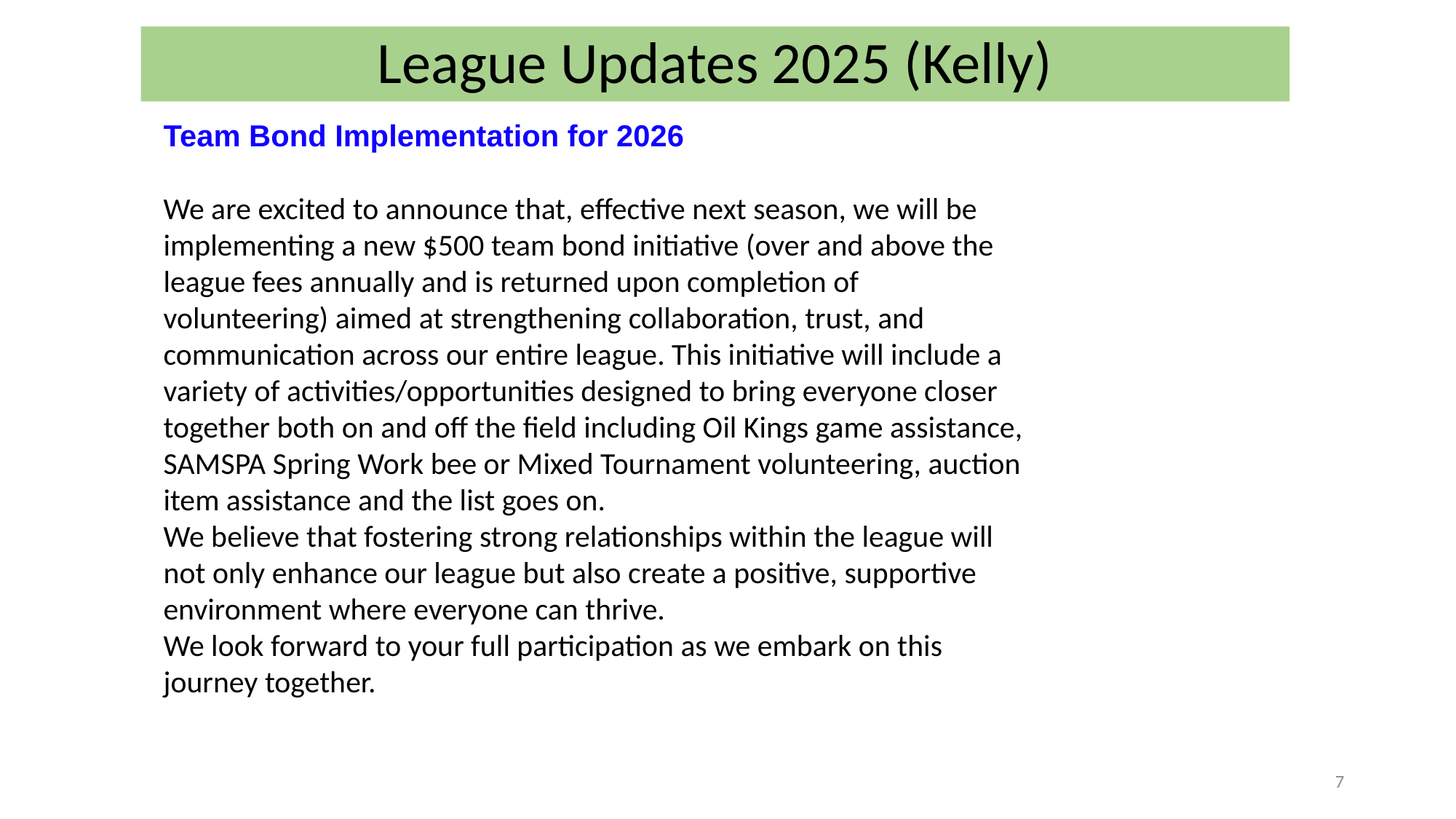

# League Updates 2025 (Kelly)

Team Bond Implementation for 2026

We are excited to announce that, effective next season, we will be implementing a new $500 team bond initiative (over and above the league fees annually and is returned upon completion of volunteering) aimed at strengthening collaboration, trust, and communication across our entire league. This initiative will include a variety of activities/opportunities designed to bring everyone closer together both on and off the field including Oil Kings game assistance, SAMSPA Spring Work bee or Mixed Tournament volunteering, auction item assistance and the list goes on.
We believe that fostering strong relationships within the league will not only enhance our league but also create a positive, supportive environment where everyone can thrive.
We look forward to your full participation as we embark on this journey together.

7